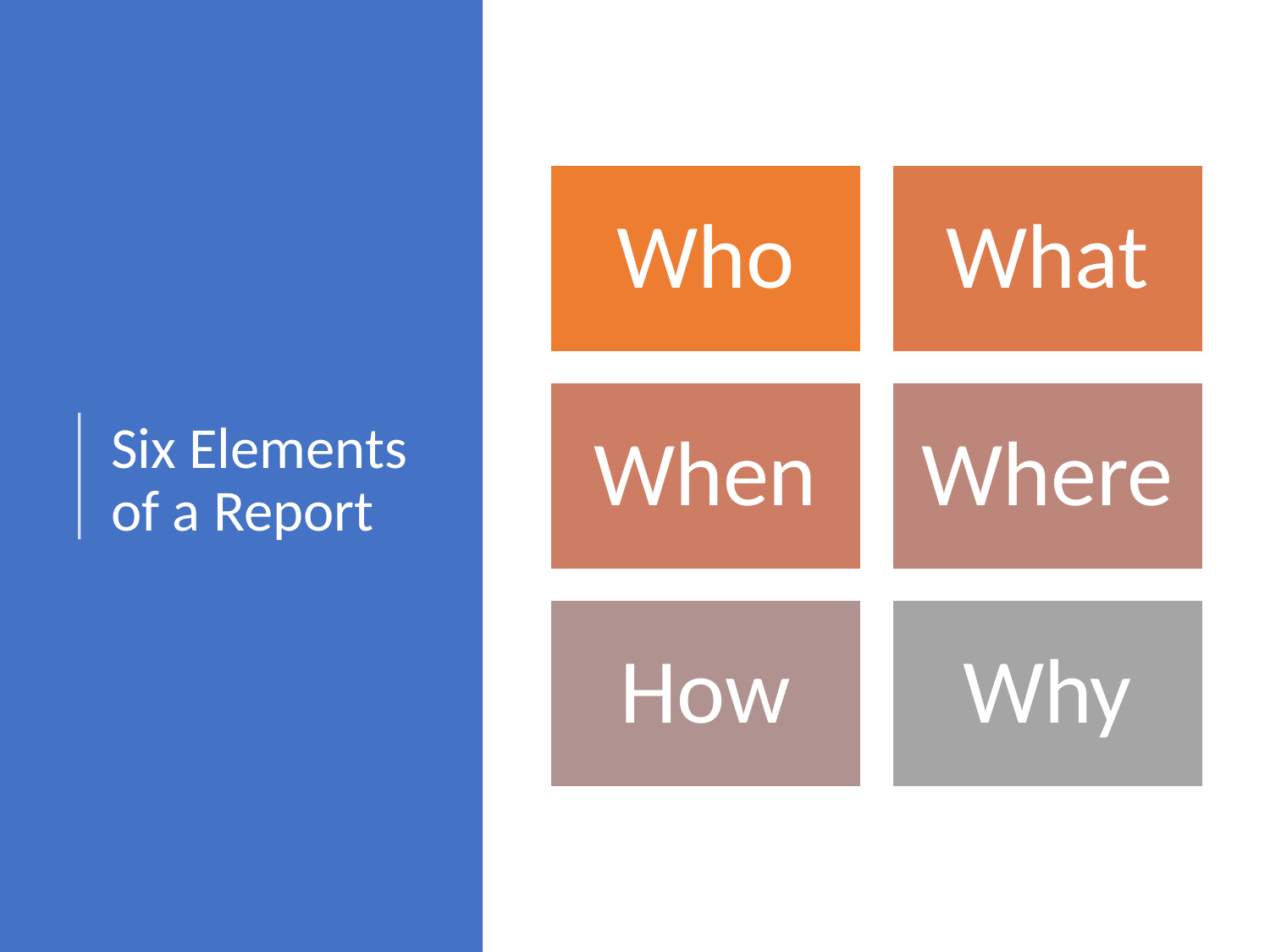

# Six Elements of a Report
Who
What
When
Where
How
Why